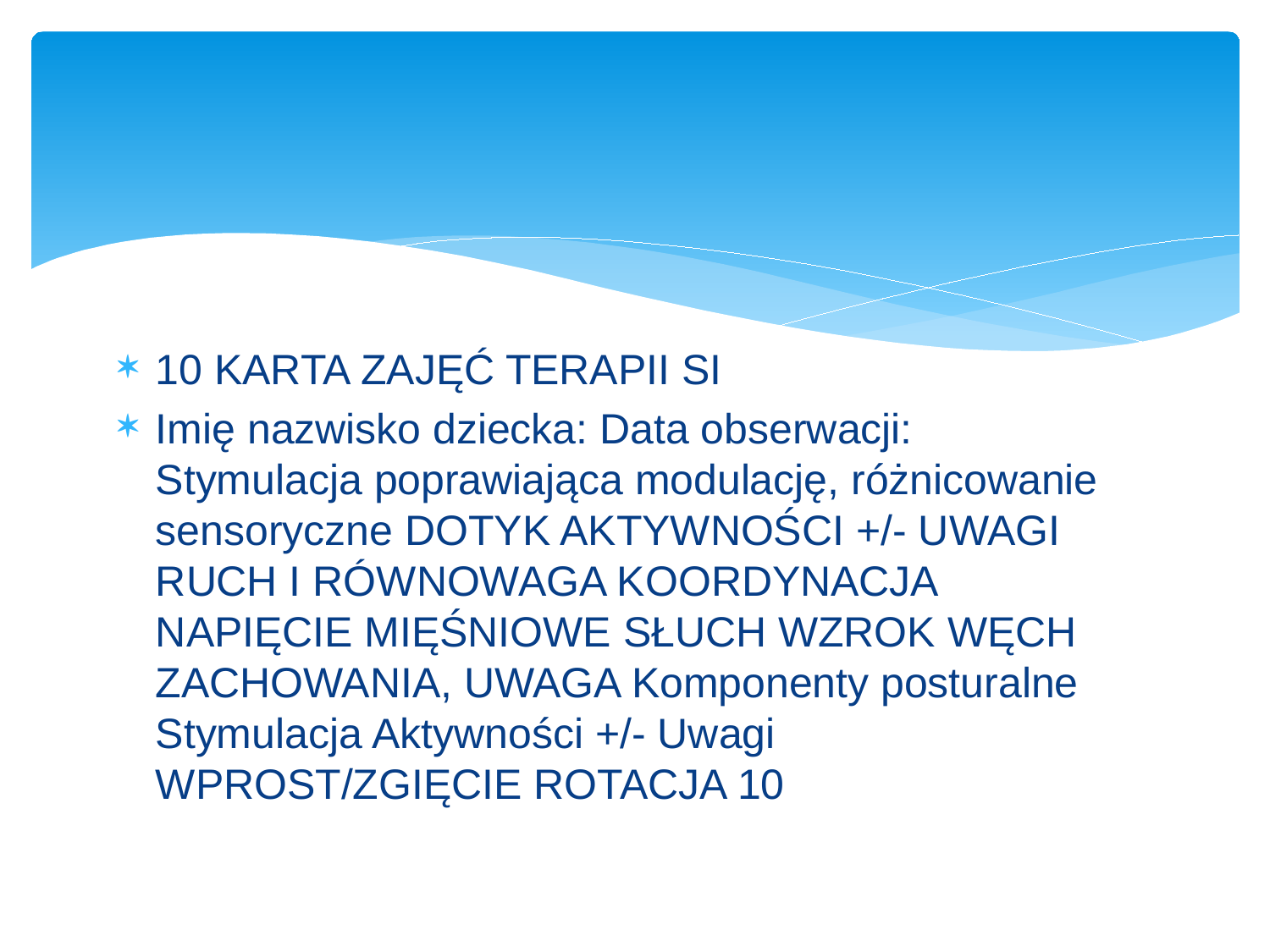

10 KARTA ZAJĘĆ TERAPII SI
Imię nazwisko dziecka: Data obserwacji: Stymulacja poprawiająca modulację, różnicowanie sensoryczne DOTYK AKTYWNOŚCI +/- UWAGI RUCH I RÓWNOWAGA KOORDYNACJA NAPIĘCIE MIĘŚNIOWE SŁUCH WZROK WĘCH ZACHOWANIA, UWAGA Komponenty posturalne Stymulacja Aktywności +/- Uwagi WPROST/ZGIĘCIE ROTACJA 10